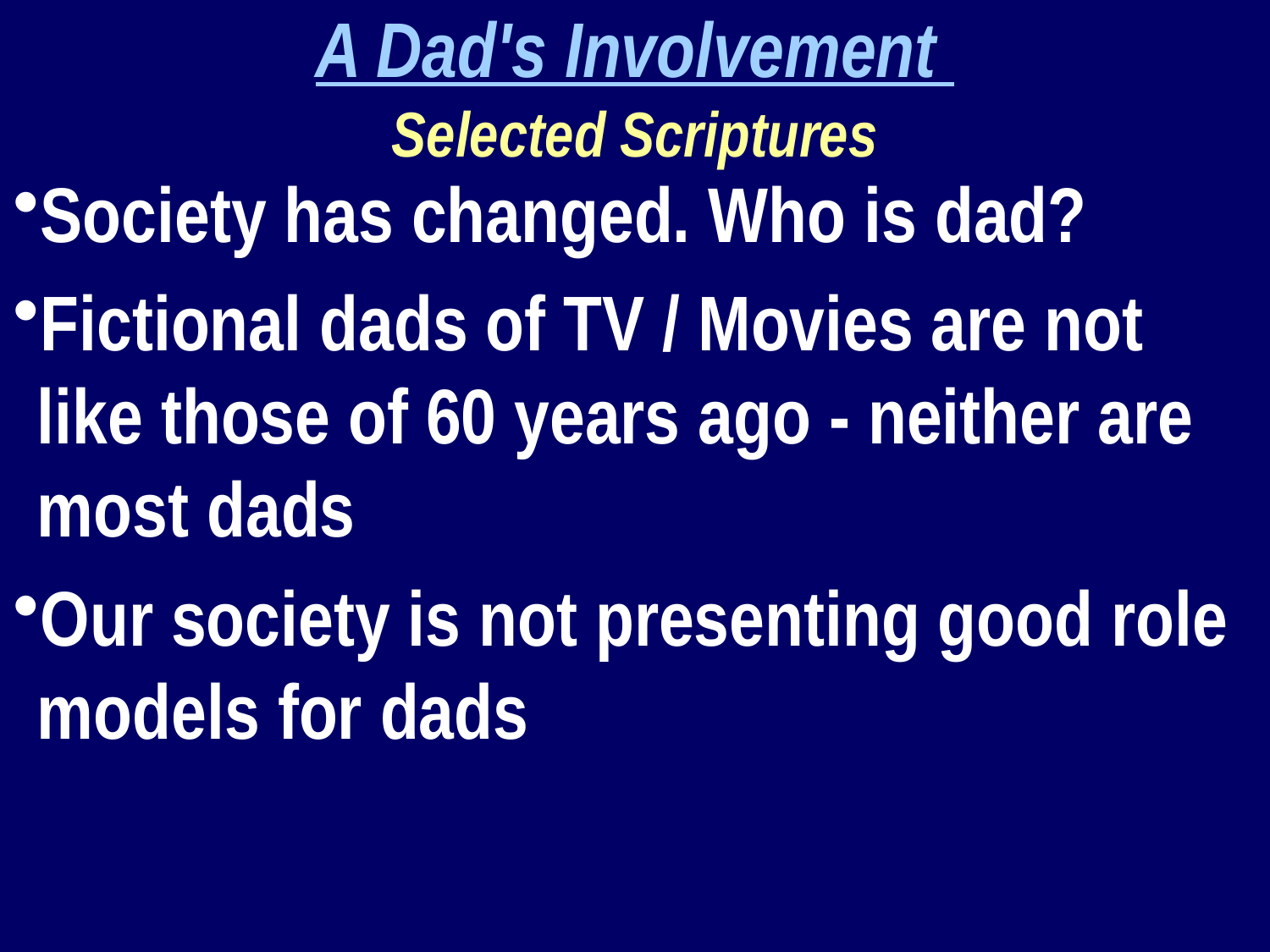

A Dad's Involvement
Selected Scriptures
Society has changed. Who is dad?
Fictional dads of TV / Movies are not like those of 60 years ago - neither are most dads
Our society is not presenting good role models for dads